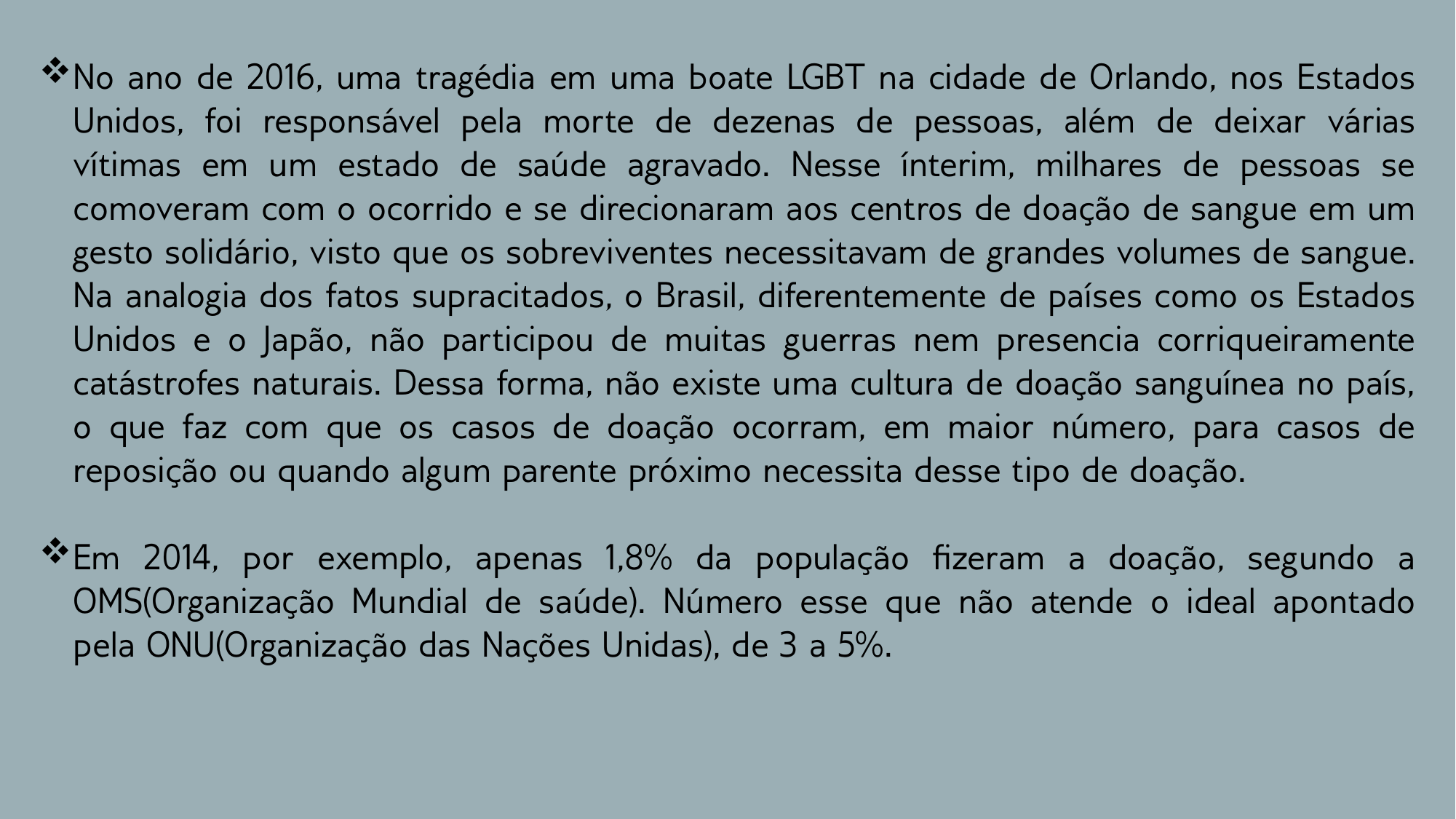

No ano de 2016, uma tragédia em uma boate LGBT na cidade de Orlando, nos Estados Unidos, foi responsável pela morte de dezenas de pessoas, além de deixar várias vítimas em um estado de saúde agravado. Nesse ínterim, milhares de pessoas se comoveram com o ocorrido e se direcionaram aos centros de doação de sangue em um gesto solidário, visto que os sobreviventes necessitavam de grandes volumes de sangue. Na analogia dos fatos supracitados, o Brasil, diferentemente de países como os Estados Unidos e o Japão, não participou de muitas guerras nem presencia corriqueiramente catástrofes naturais. Dessa forma, não existe uma cultura de doação sanguínea no país, o que faz com que os casos de doação ocorram, em maior número, para casos de reposição ou quando algum parente próximo necessita desse tipo de doação.

Em 2014, por exemplo, apenas 1,8% da população fizeram a doação, segundo a OMS(Organização Mundial de saúde). Número esse que não atende o ideal apontado pela ONU(Organização das Nações Unidas), de 3 a 5%.